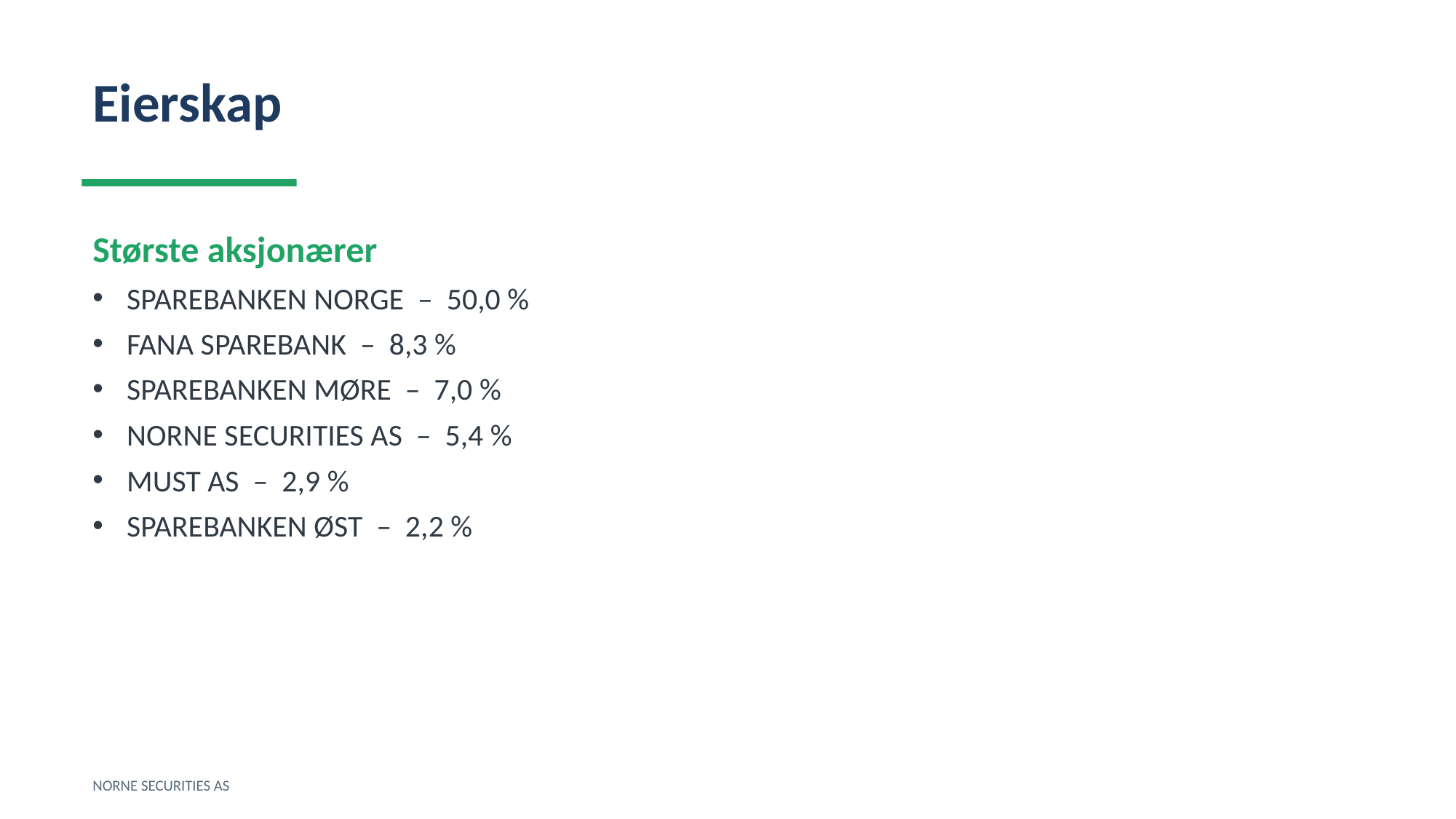

Eierskap

Største aksjonærer
SPAREBANKEN NORGE  –  50,0 %
FANA SPAREBANK  –  8,3 %
SPAREBANKEN MØRE  –  7,0 %
NORNE SECURITIES AS  –  5,4 %
MUST AS  –  2,9 %
SPAREBANKEN ØST  –  2,2 %
NORNE SECURITIES AS